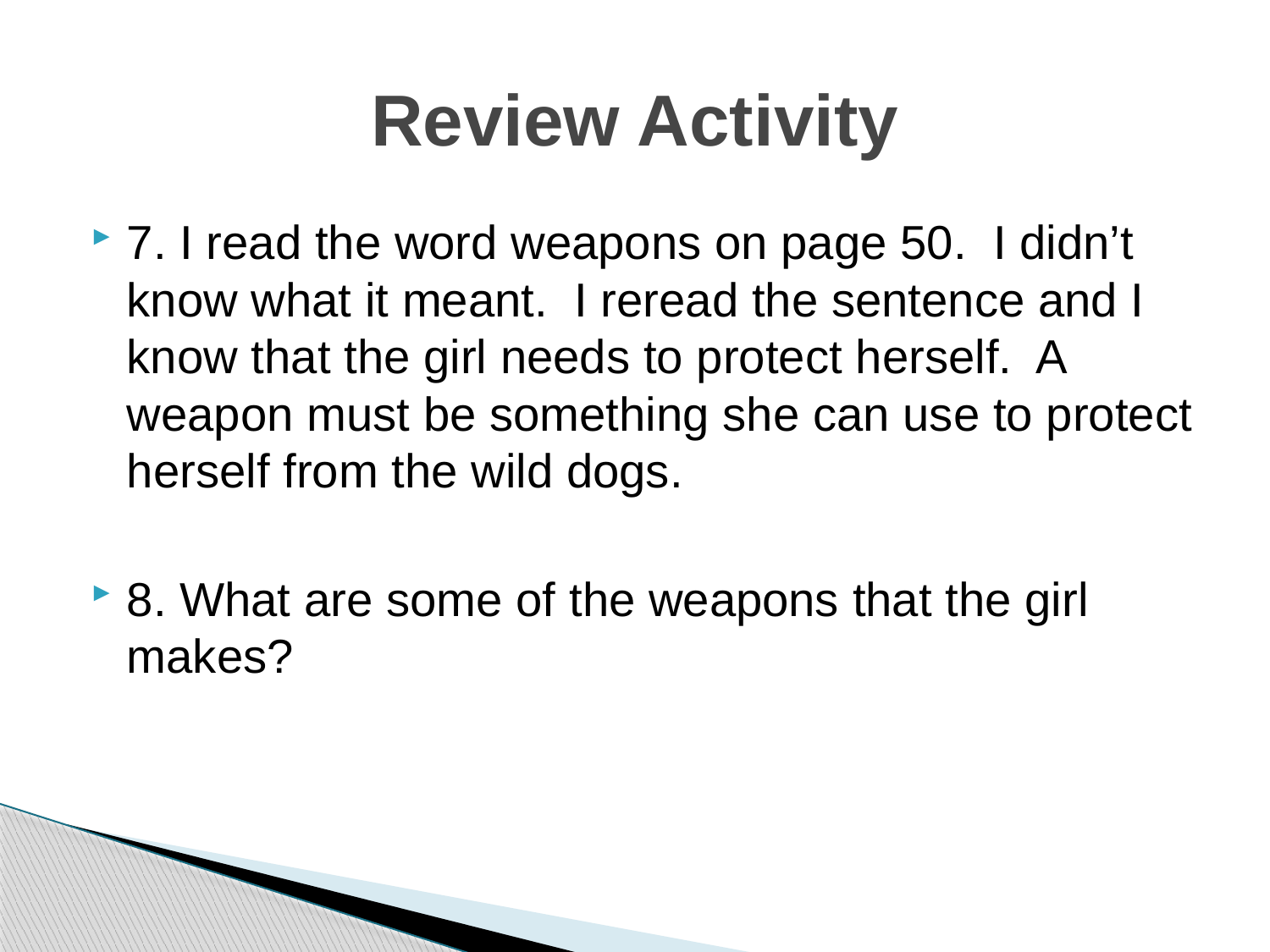

# Review Activity
7. I read the word weapons on page 50.  I didn’t know what it meant.  I reread the sentence and I know that the girl needs to protect herself.  A weapon must be something she can use to protect herself from the wild dogs.

8. What are some of the weapons that the girl makes?